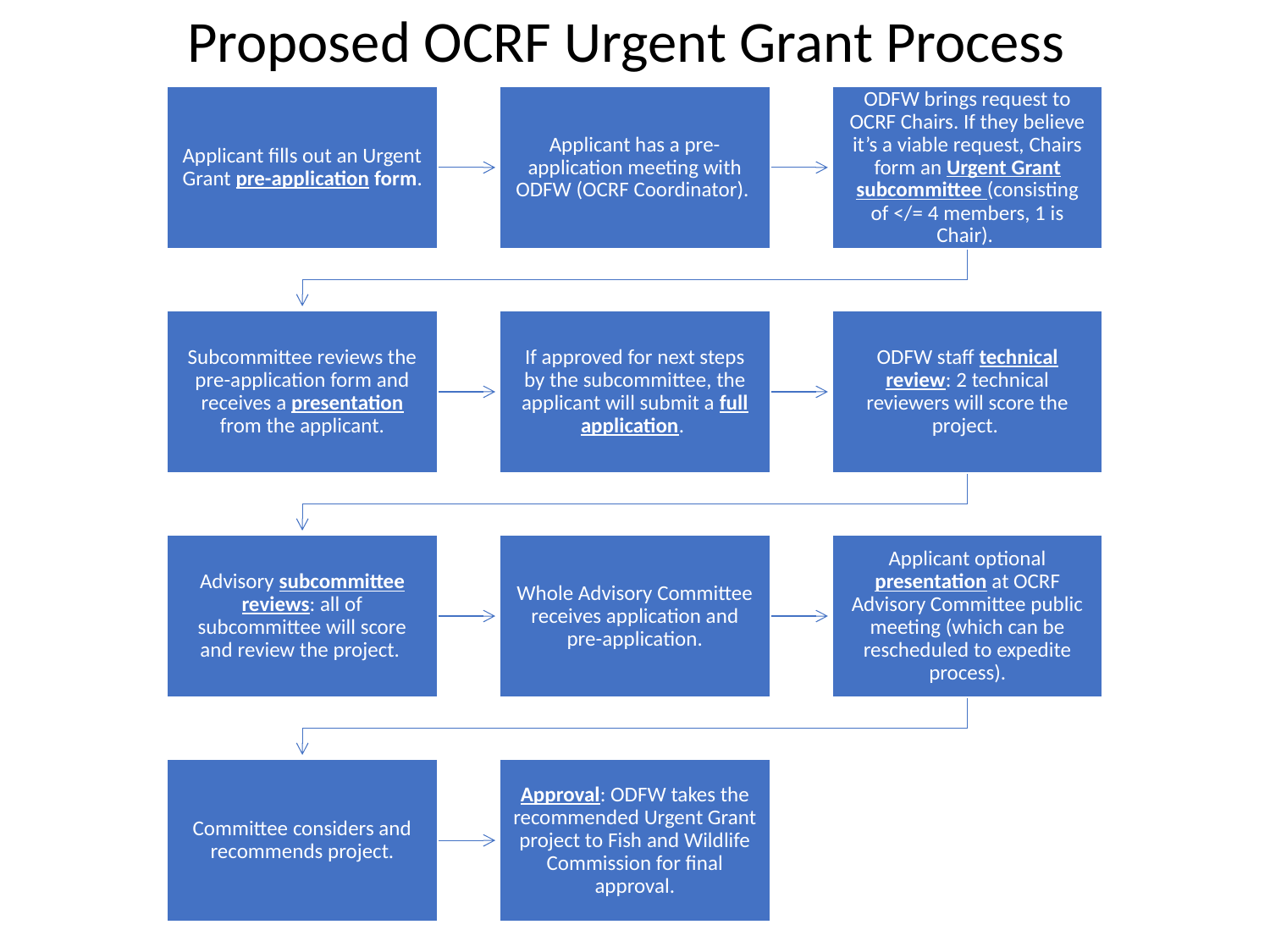

# Proposed OCRF Urgent Grant Process

Applicant fills out an Urgent Grant pre-application form.

Applicant has a pre-application meeting with ODFW (OCRF Coordinator).

ODFW brings request to OCRF Chairs. If they believe it’s a viable request, Chairs form an Urgent Grant subcommittee (consisting of </= 4 members, 1 is Chair).

Subcommittee reviews the pre-application form and receives a presentation from the applicant.

If approved for next steps by the subcommittee, the applicant will submit a full application.

ODFW staff technical review: 2 technical reviewers will score the project.

Advisory subcommittee reviews: all of subcommittee will score and review the project.

Whole Advisory Committee receives application and pre-application.

Applicant optional presentation at OCRF Advisory Committee public meeting (which can be rescheduled to expedite process).

Committee considers and recommends project.
Approval: ODFW takes the recommended Urgent Grant project to Fish and Wildlife Commission for final approval.